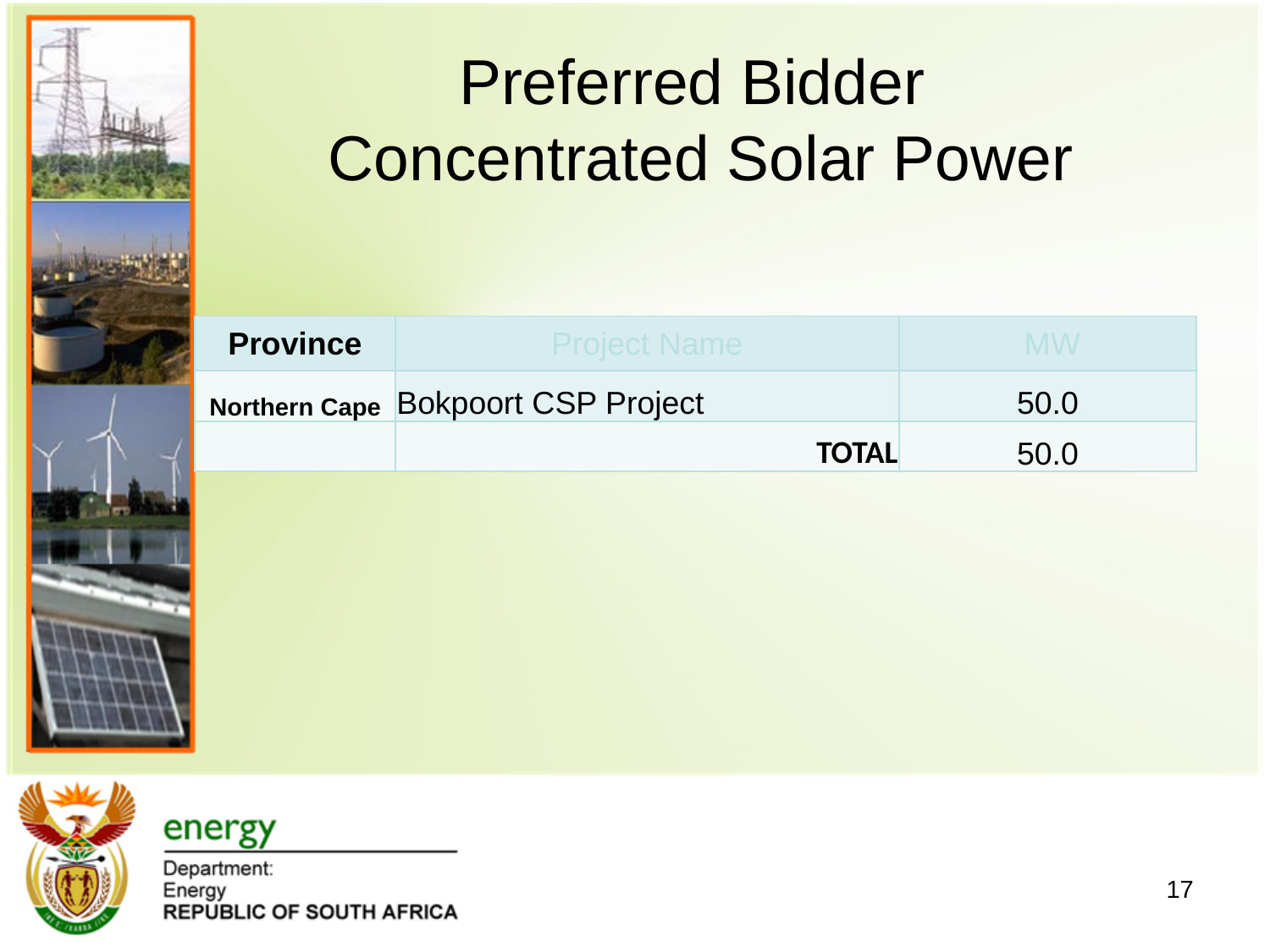

# Preferred Bidder Concentrated Solar Power
| Province | Project Name | MW |
| --- | --- | --- |
| Northern Cape | Bokpoort CSP Project | 50.0 |
|  | TOTAL | 50.0 |

17